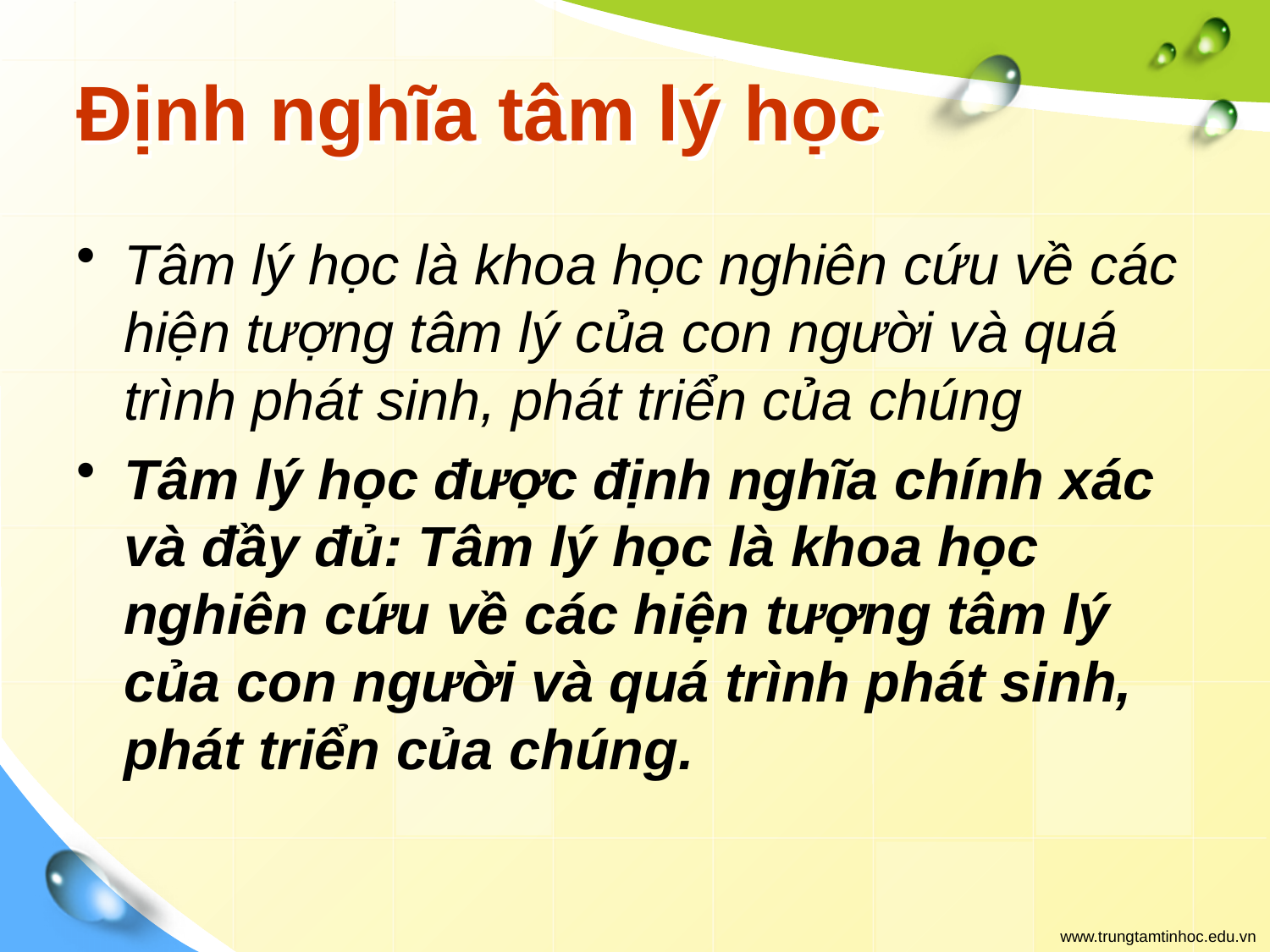

# Định nghĩa tâm lý học
Tâm lý học là khoa học nghiên cứu về các hiện tượng tâm lý của con người và quá trình phát sinh, phát triển của chúng
Tâm lý học được định nghĩa chính xác và đầy đủ: Tâm lý học là khoa học nghiên cứu về các hiện tượng tâm lý của con người và quá trình phát sinh, phát triển của chúng.